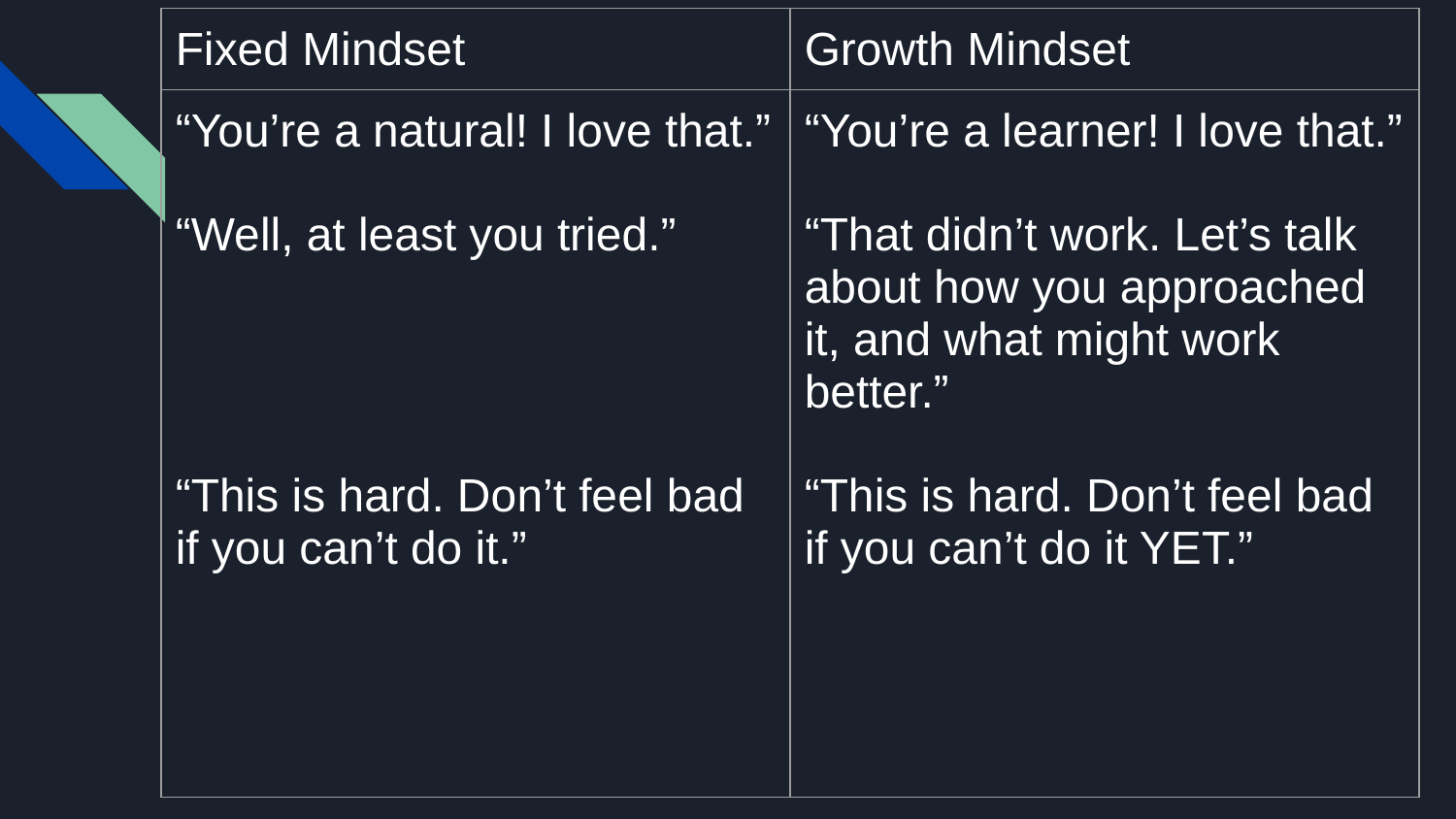

| Fixed Mindset | Growth Mindset |
| --- | --- |
| “You’re a natural! I love that.” “Well, at least you tried.” “This is hard. Don’t feel bad if you can’t do it.” | “You’re a learner! I love that.” “That didn’t work. Let’s talk about how you approached it, and what might work better.” “This is hard. Don’t feel bad if you can’t do it YET.” |